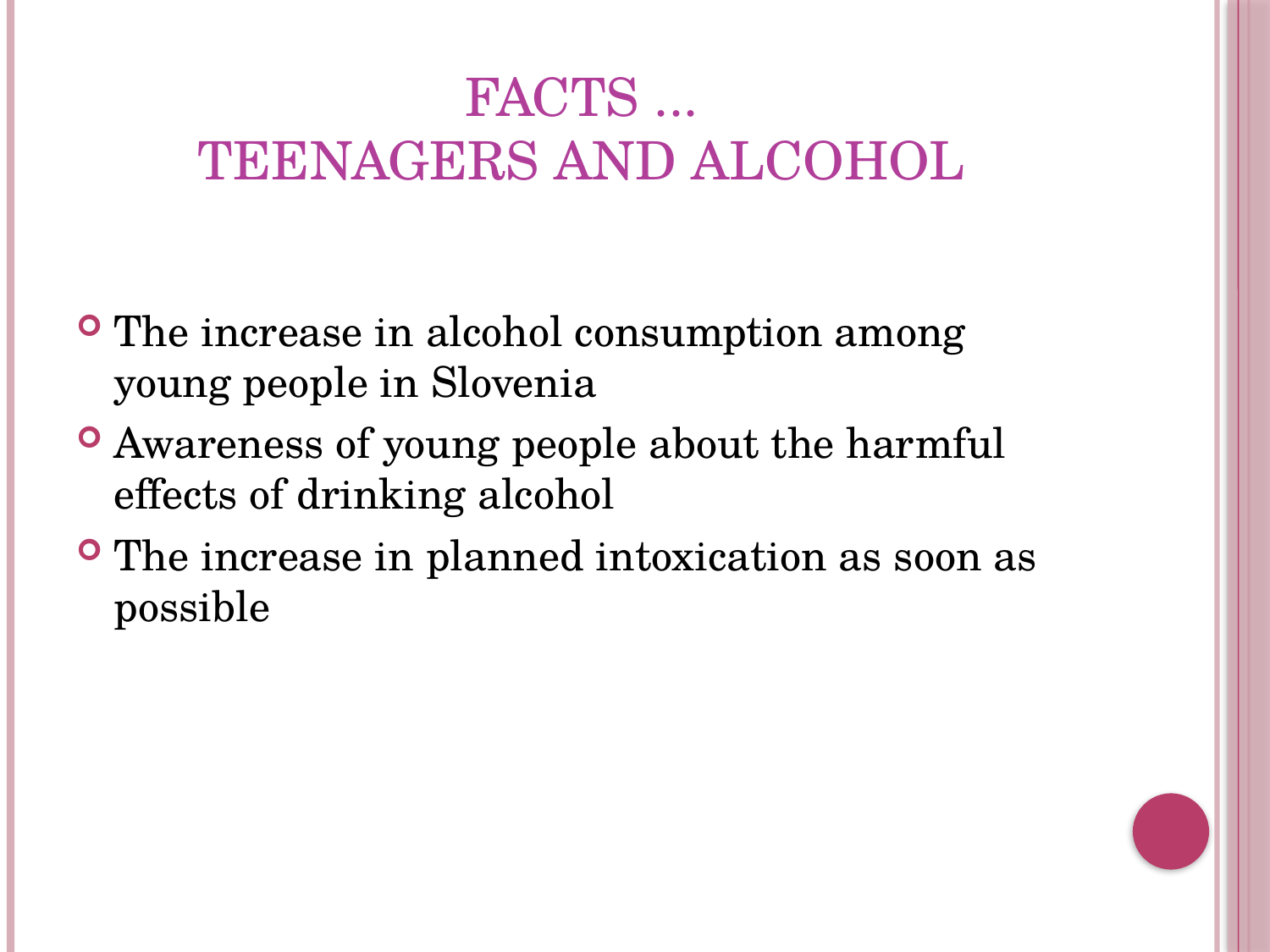

# FACTS ... TEENAGERS AND ALCOHOL
The increase in alcohol consumption among young people in Slovenia
Awareness of young people about the harmful effects of drinking alcohol
The increase in planned intoxication as soon as possible